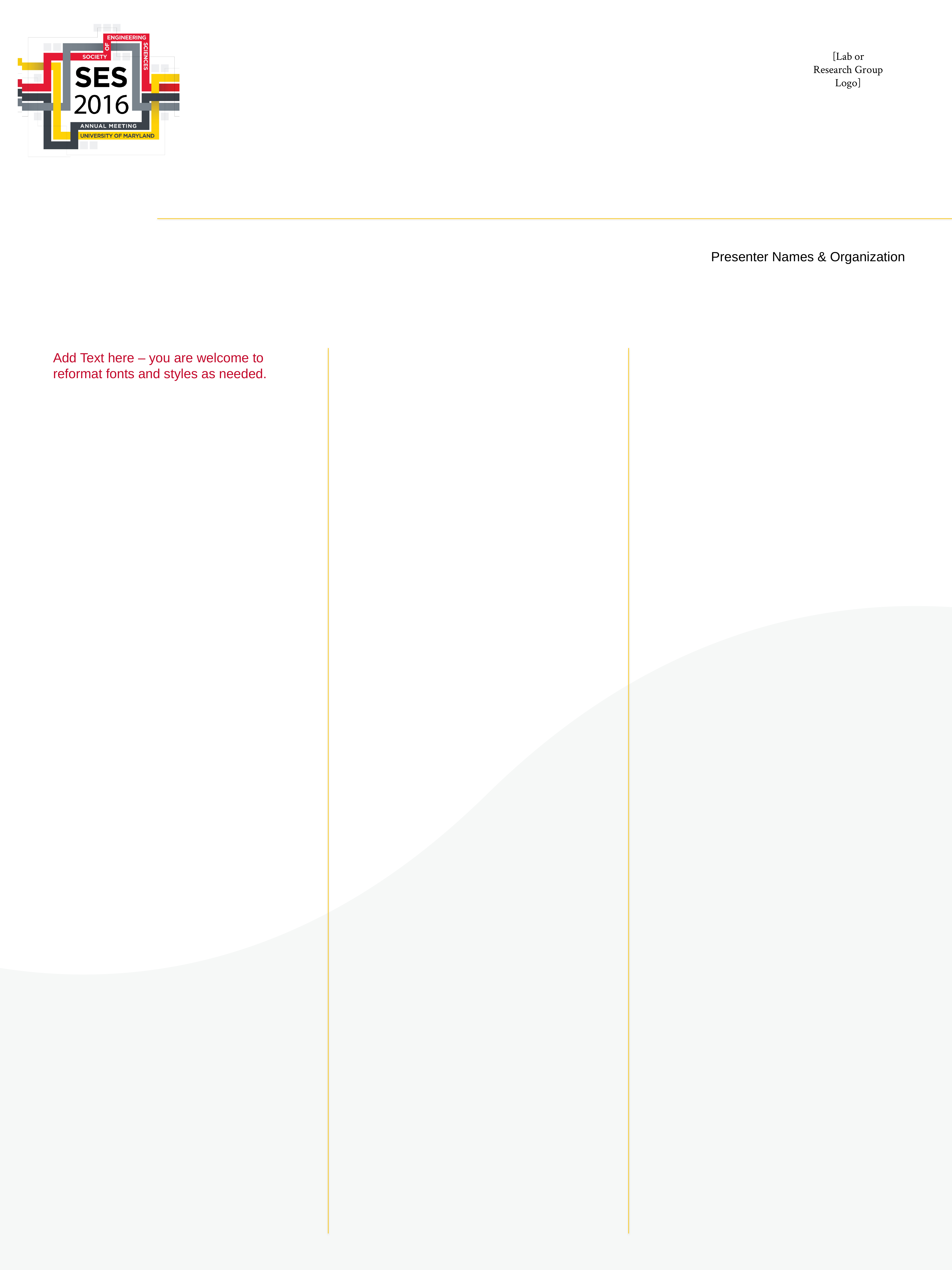

[Lab or
Research Group
Logo]

Presenter Names & Organization

Add Text here – you are welcome to reformat fonts and styles as needed.